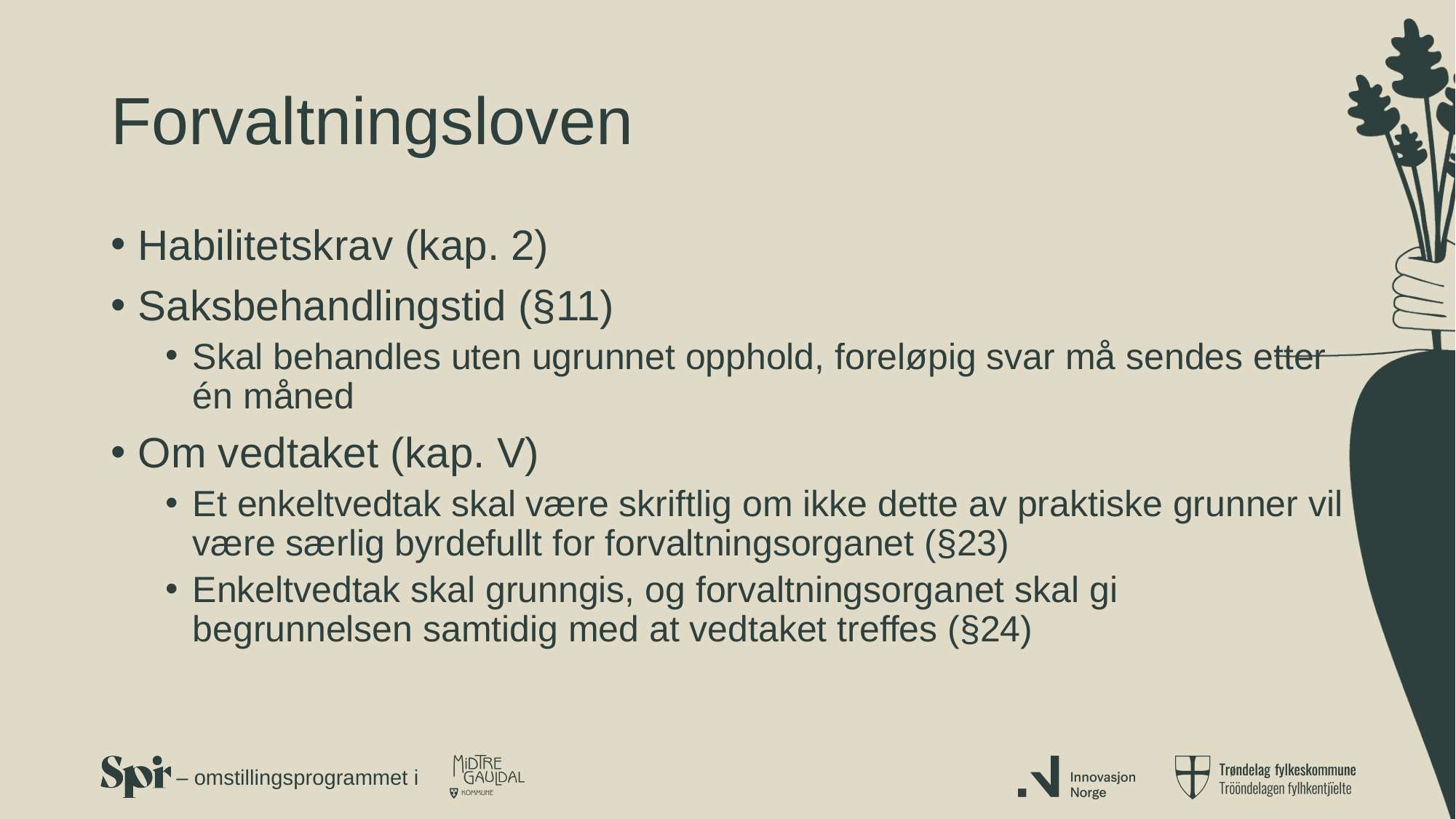

# Forvaltningsloven
Habilitetskrav (kap. 2)
Saksbehandlingstid (§11)
Skal behandles uten ugrunnet opphold, foreløpig svar må sendes etter én måned
Om vedtaket (kap. V)
Et enkeltvedtak skal være skriftlig om ikke dette av praktiske grunner vil være særlig byrdefullt for forvaltningsorganet (§23)
Enkeltvedtak skal grunngis, og forvaltningsorganet skal gi begrunnelsen samtidig med at vedtaket treffes (§24)